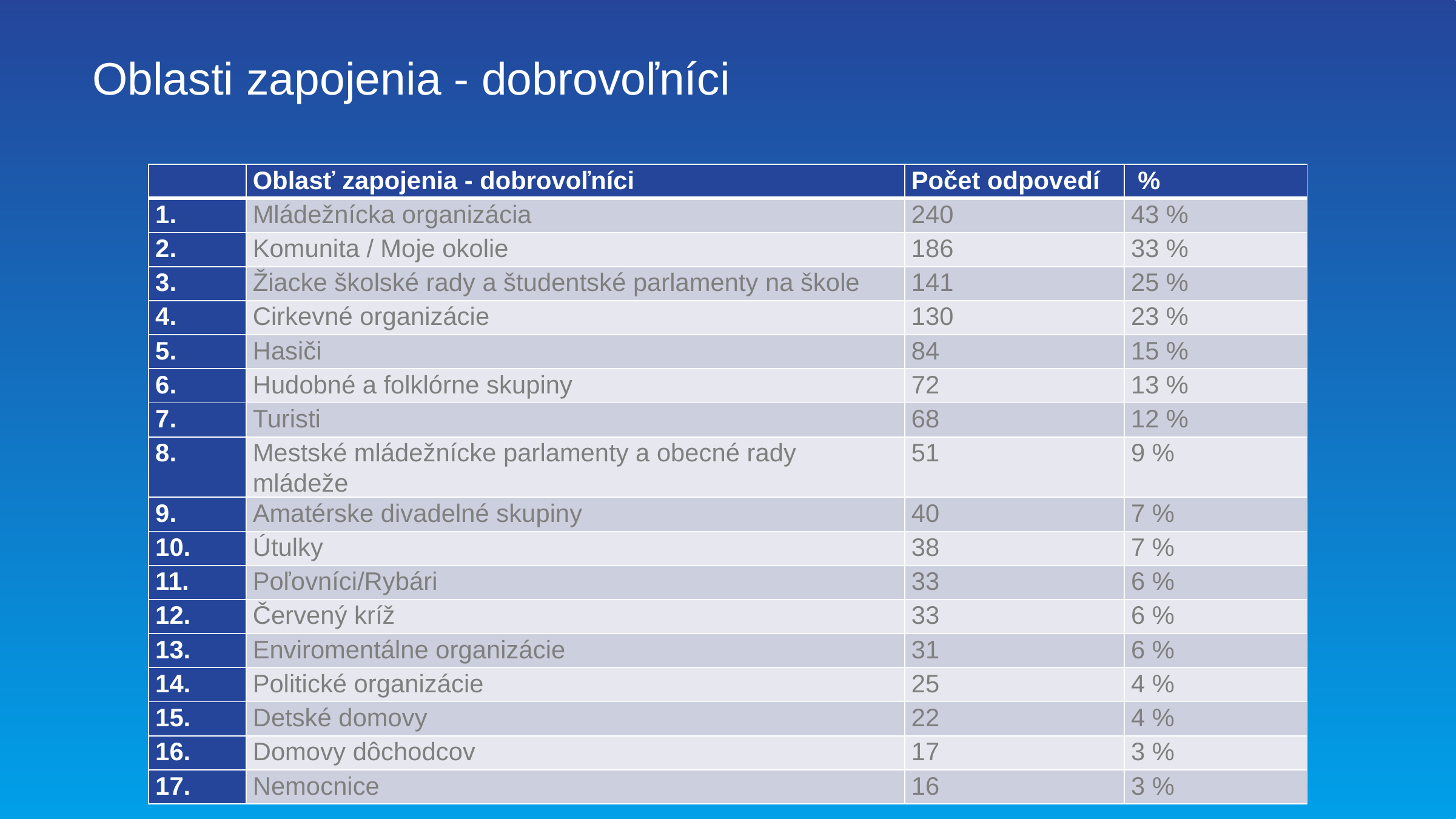

# Oblasti zapojenia - dobrovoľníci

|  | Oblasť zapojenia - dobrovoľníci | Počet odpovedí | % |
| --- | --- | --- | --- |
| 1. | Mládežnícka organizácia | 240 | 43 % |
| 2. | Komunita / Moje okolie | 186 | 33 % |
| 3. | Žiacke školské rady a študentské parlamenty na škole | 141 | 25 % |
| 4. | Cirkevné organizácie | 130 | 23 % |
| 5. | Hasiči | 84 | 15 % |
| 6. | Hudobné a folklórne skupiny | 72 | 13 % |
| 7. | Turisti | 68 | 12 % |
| 8. | Mestské mládežnícke parlamenty a obecné rady mládeže | 51 | 9 % |
| 9. | Amatérske divadelné skupiny | 40 | 7 % |
| 10. | Útulky | 38 | 7 % |
| 11. | Poľovníci/Rybári | 33 | 6 % |
| 12. | Červený kríž | 33 | 6 % |
| 13. | Enviromentálne organizácie | 31 | 6 % |
| 14. | Politické organizácie | 25 | 4 % |
| 15. | Detské domovy | 22 | 4 % |
| 16. | Domovy dôchodcov | 17 | 3 % |
| 17. | Nemocnice | 16 | 3 % |